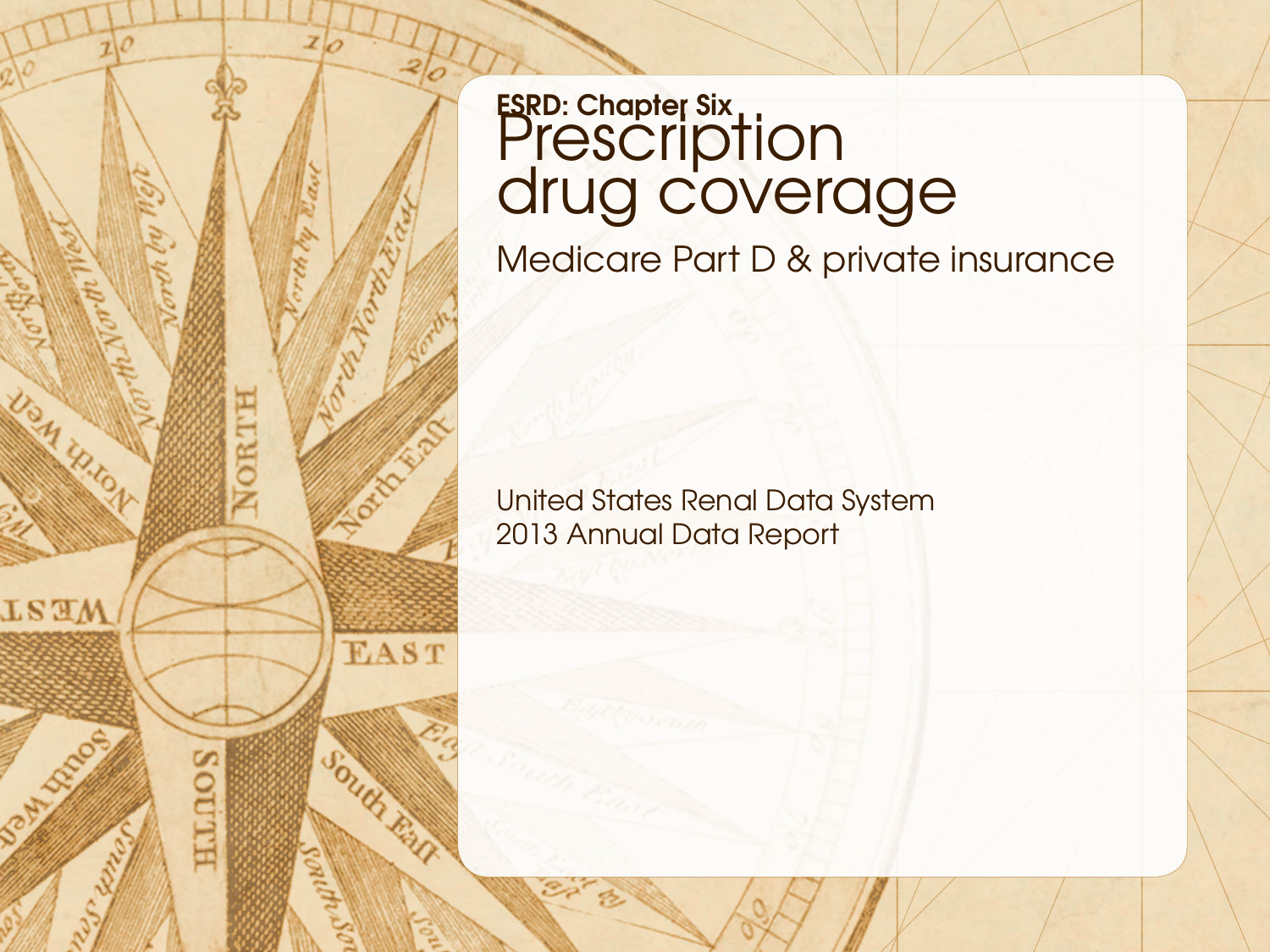

ESRD: Chapter Six
Prescription
drug coverage
Medicare Part D & private insurance
United States Renal Data System
2013 Annual Data Report